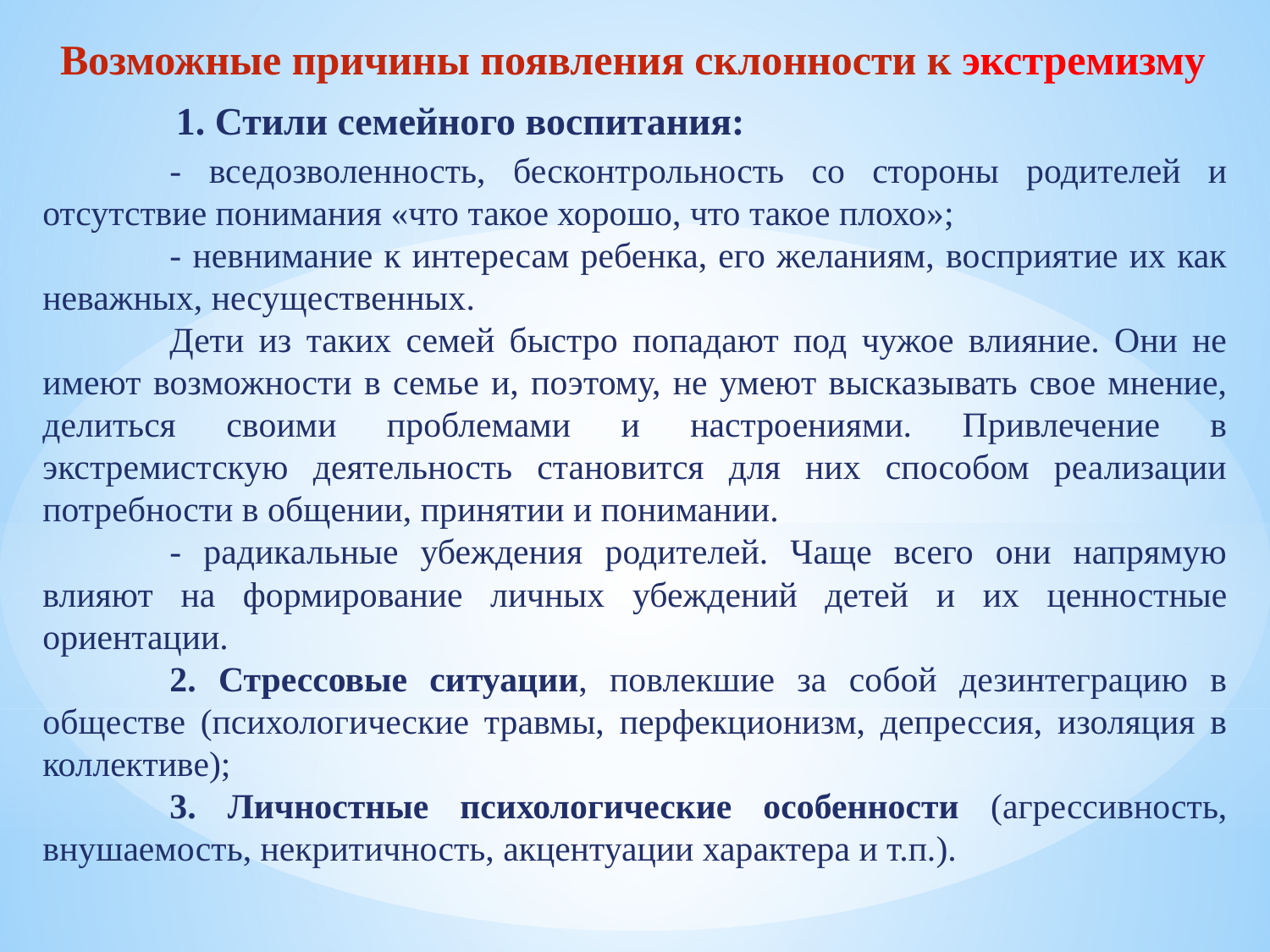

Возможные причины появления склонности к экстремизму
	1. Стили семейного воспитания:
	- вседозволенность, бесконтрольность со стороны родителей и отсутствие понимания «что такое хорошо, что такое плохо»;
	- невнимание к интересам ребенка, его желаниям, восприятие их как неважных, несущественных.
	Дети из таких семей быстро попадают под чужое влияние. Они не имеют возможности в семье и, поэтому, не умеют высказывать свое мнение, делиться своими проблемами и настроениями. Привлечение в экстремистскую деятельность становится для них способом реализации потребности в общении, принятии и понимании.
	- радикальные убеждения родителей. Чаще всего они напрямую влияют на формирование личных убеждений детей и их ценностные ориентации.
	2. Стрессовые ситуации, повлекшие за собой дезинтеграцию в обществе (психологические травмы, перфекционизм, депрессия, изоляция в коллективе);
	3. Личностные психологические особенности (агрессивность, внушаемость, некритичность, акцентуации характера и т.п.).